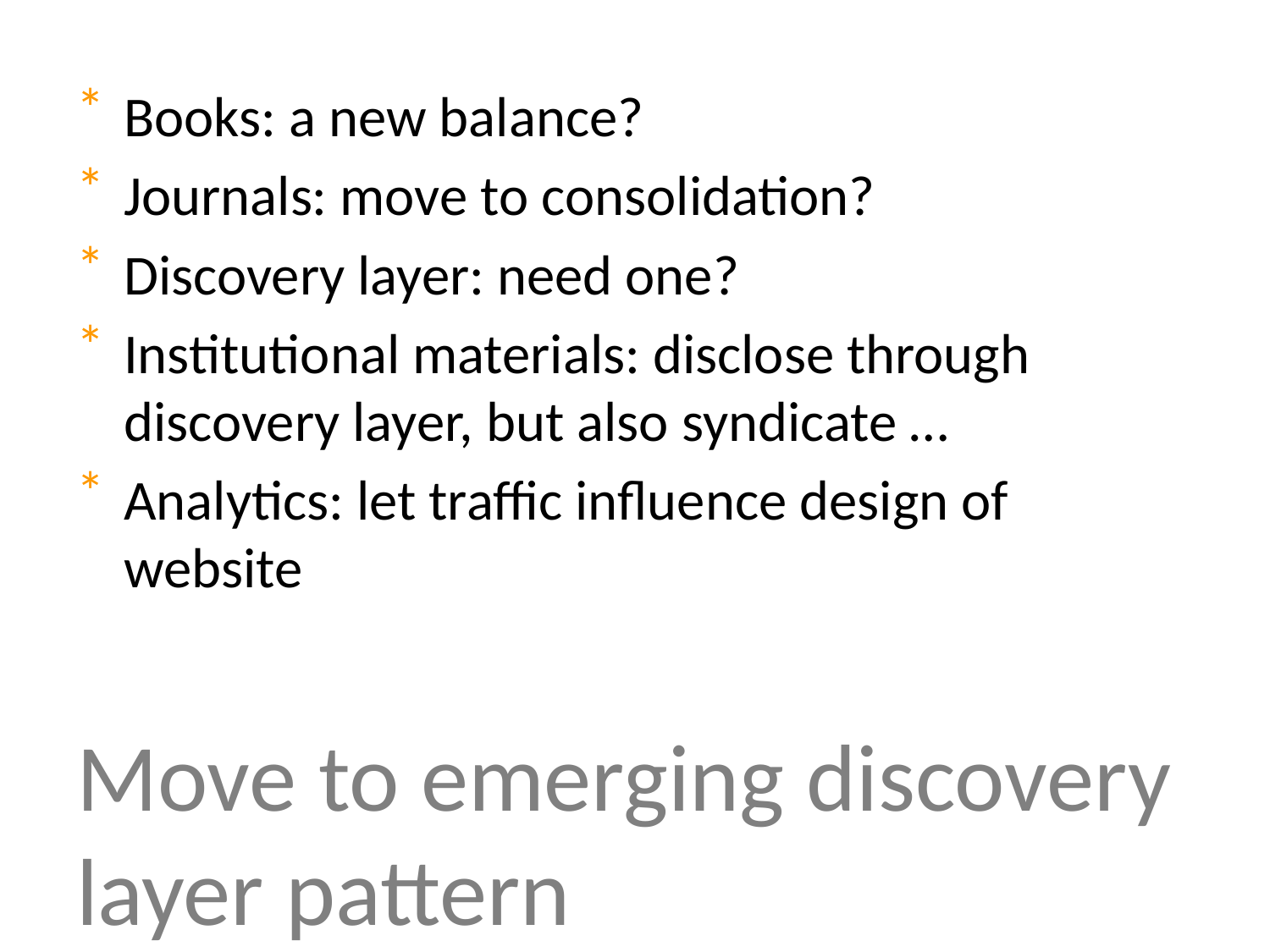

Books: a new balance?
Journals: move to consolidation?
Discovery layer: need one?
Institutional materials: disclose through discovery layer, but also syndicate …
Analytics: let traffic influence design of website

# Move to emerging discovery layer pattern